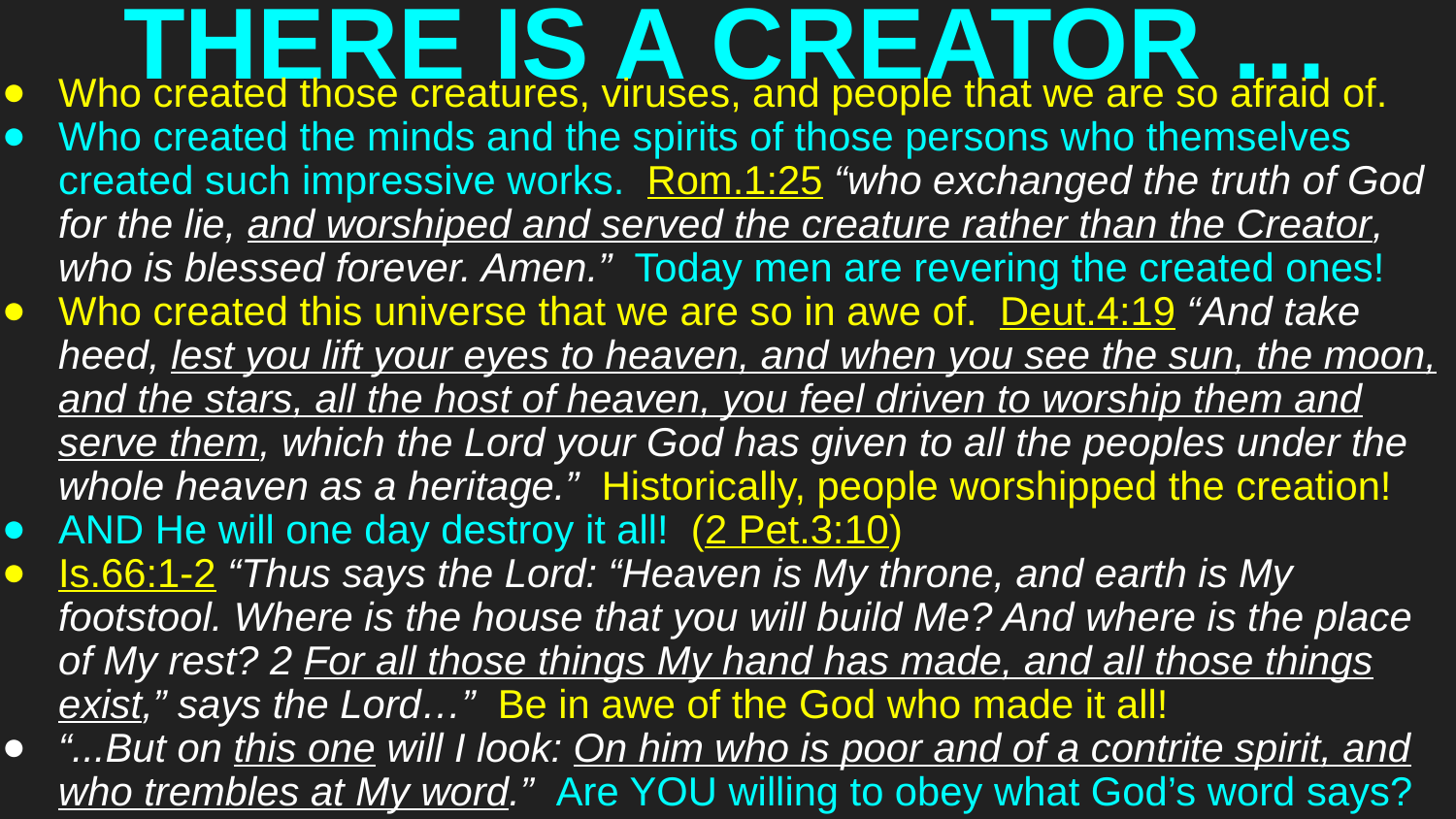

# THERE IS A CREATOR …
Who created those creatures, viruses, and people that we are so afraid of.
Who created the minds and the spirits of those persons who themselves created such impressive works.  Rom.1:25 “who exchanged the truth of God for the lie, and worshiped and served the creature rather than the Creator, who is blessed forever. Amen.”  Today men are revering the created ones!
Who created this universe that we are so in awe of.  Deut.4:19 “And take heed, lest you lift your eyes to heaven, and when you see the sun, the moon, and the stars, all the host of heaven, you feel driven to worship them and serve them, which the Lord your God has given to all the peoples under the whole heaven as a heritage.”  Historically, people worshipped the creation!
AND He will one day destroy it all!  (2 Pet.3:10)
Is.66:1-2 “Thus says the Lord: “Heaven is My throne, and earth is My footstool. Where is the house that you will build Me? And where is the place of My rest? 2 For all those things My hand has made, and all those things exist,” says the Lord…”  Be in awe of the God who made it all!
“...But on this one will I look: On him who is poor and of a contrite spirit, and who trembles at My word.”  Are YOU willing to obey what God’s word says?